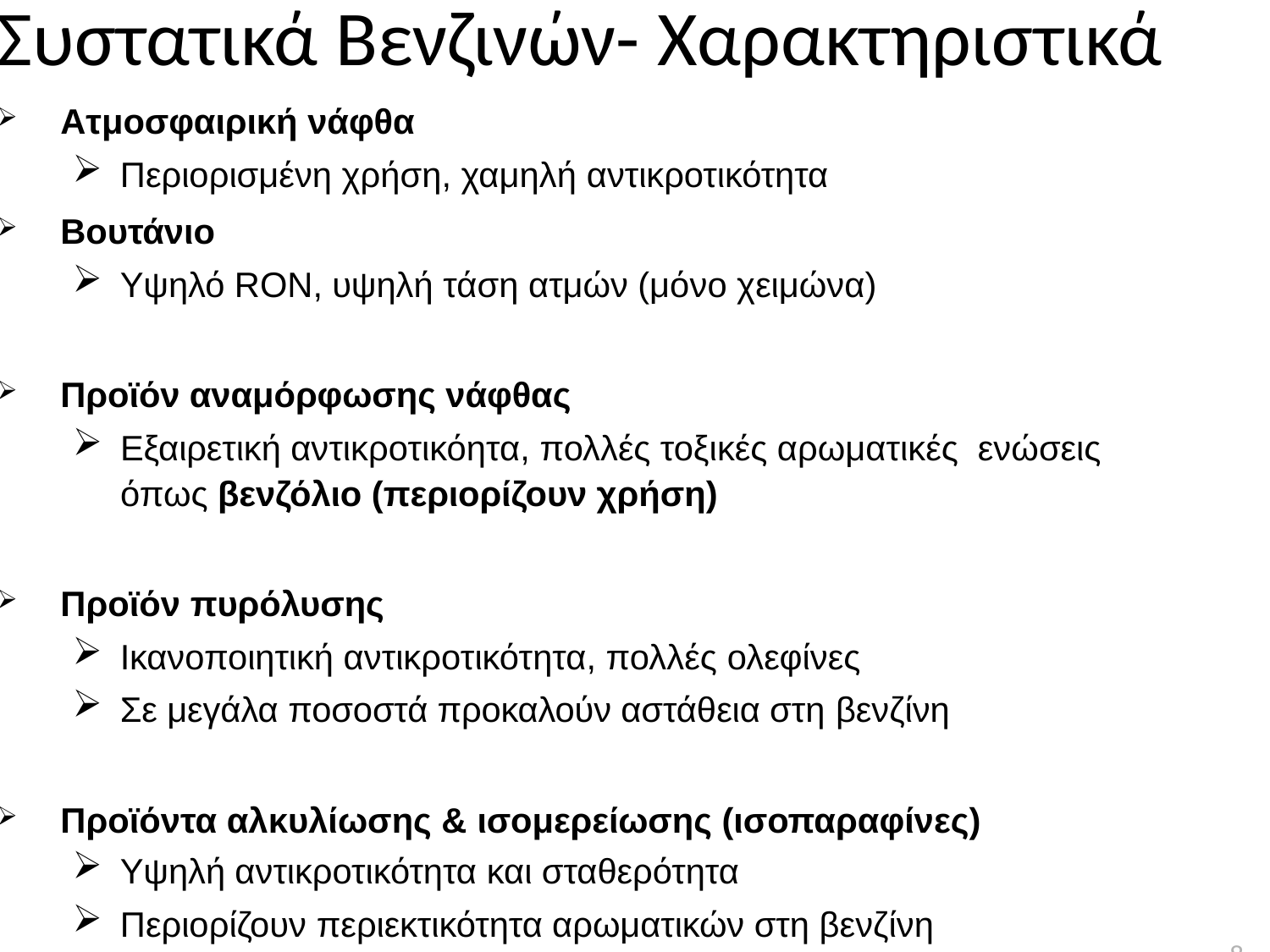

# Συστατικά Βενζινών- Χαρακτηριστικά
Ατμοσφαιρική νάφθα
Περιορισμένη χρήση, χαμηλή αντικροτικότητα
Βουτάνιο
Υψηλό RON, υψηλή τάση ατμών (μόνο χειμώνα)

Προϊόν αναμόρφωσης νάφθας
Εξαιρετική αντικροτικόητα, πολλές τοξικές αρωματικές  ενώσεις όπως βενζόλιο (περιορίζουν χρήση)

Προϊόν πυρόλυσης
Ικανοποιητική αντικροτικότητα, πολλές ολεφίνες
Σε μεγάλα ποσοστά προκαλούν αστάθεια στη βενζίνη

Προϊόντα αλκυλίωσης & ισομερείωσης (ισοπαραφίνες)
Υψηλή αντικροτικότητα και σταθερότητα
Περιορίζουν περιεκτικότητα αρωματικών στη βενζίνη
68